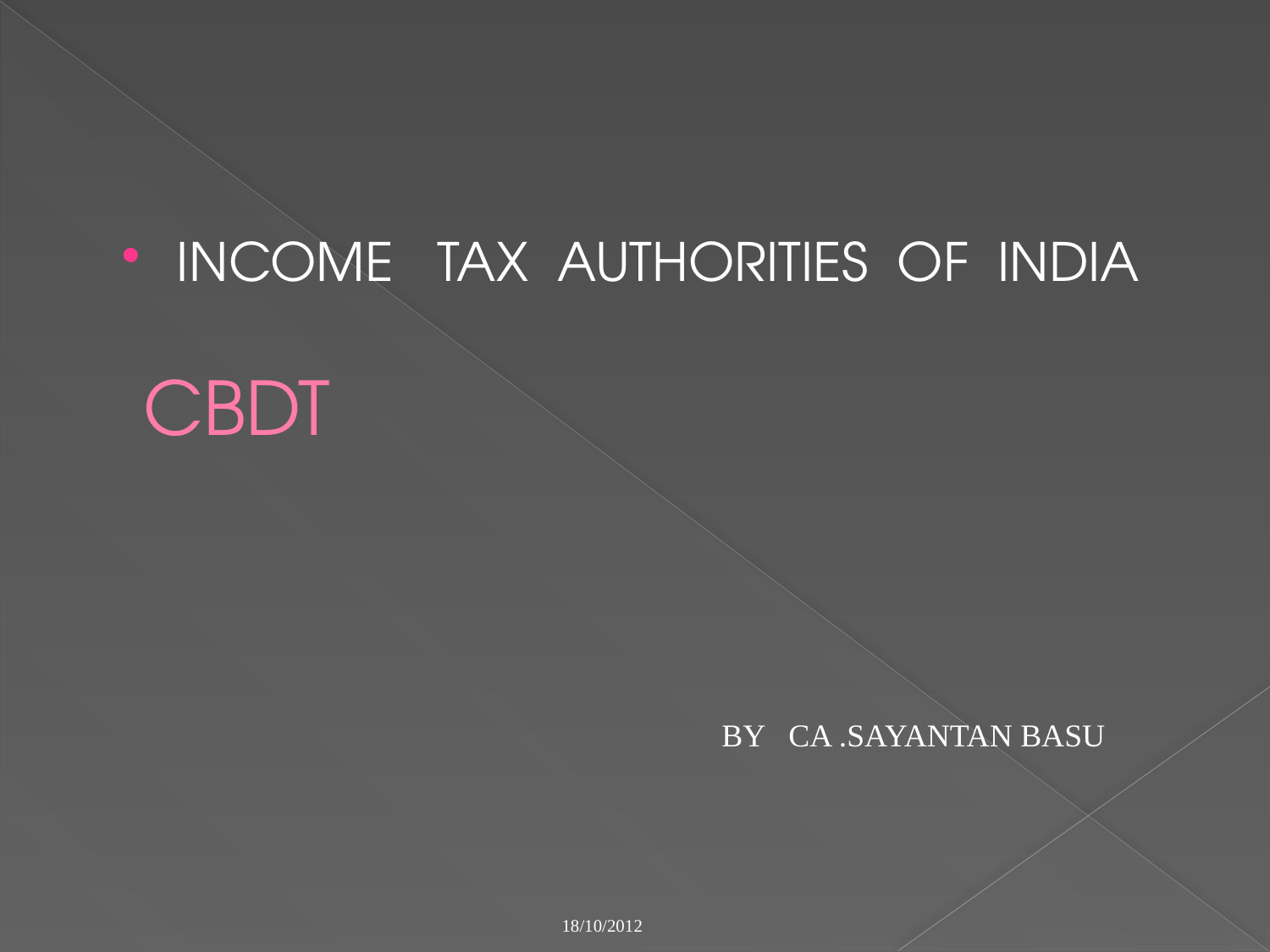

# CBDT
INCOME   TAX  AUTHORITIES  OF  INDIA
BY   CA .SAYANTAN BASU
18/10/2012